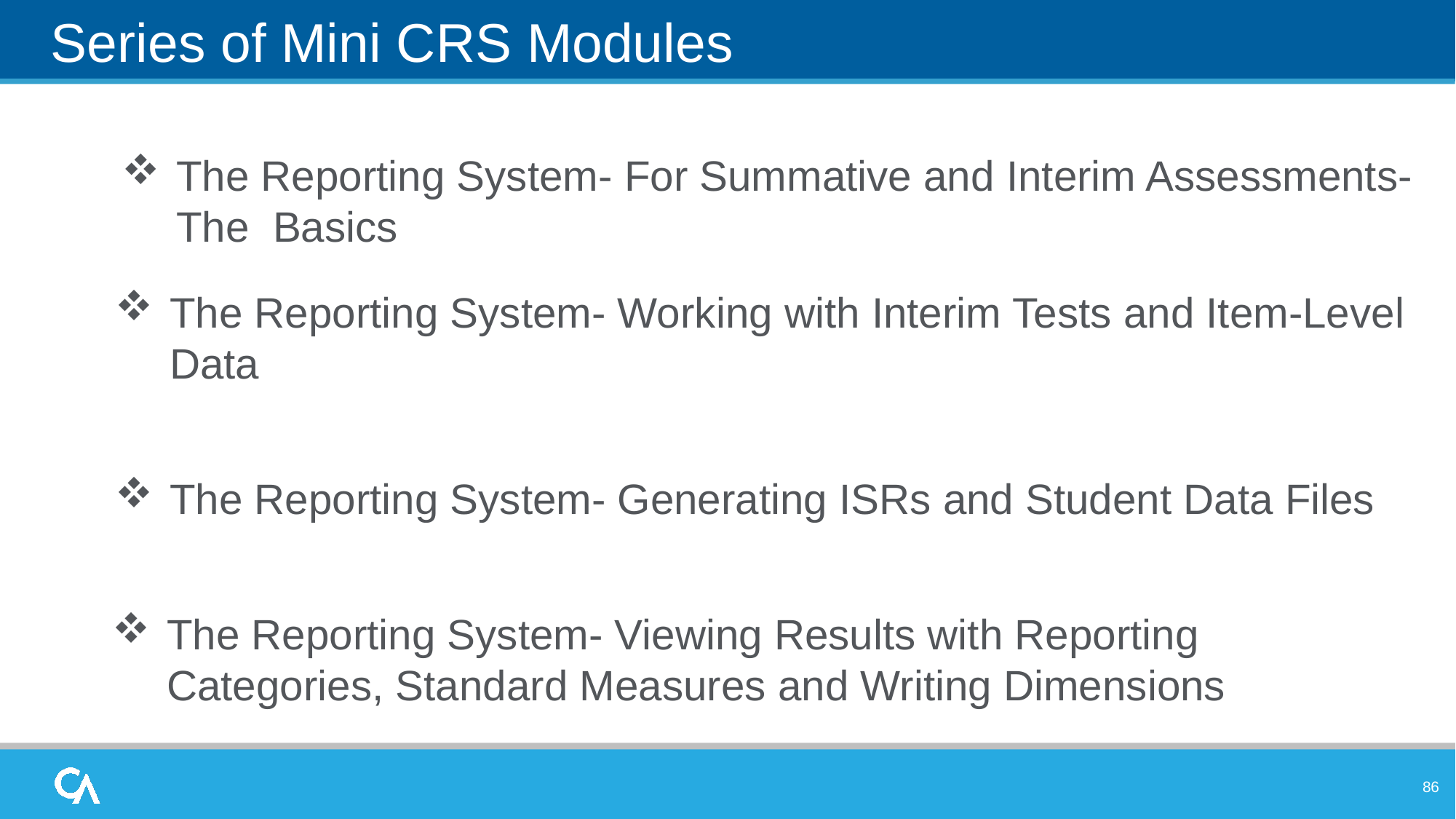

# Series of Mini CRS Modules
The Reporting System- For Summative and Interim Assessments- The  Basics
The Reporting System- Working with Interim Tests and Item-Level Data
The Reporting System- Generating ISRs and Student Data Files
The Reporting System- Viewing Results with Reporting Categories, Standard Measures and Writing Dimensions
86